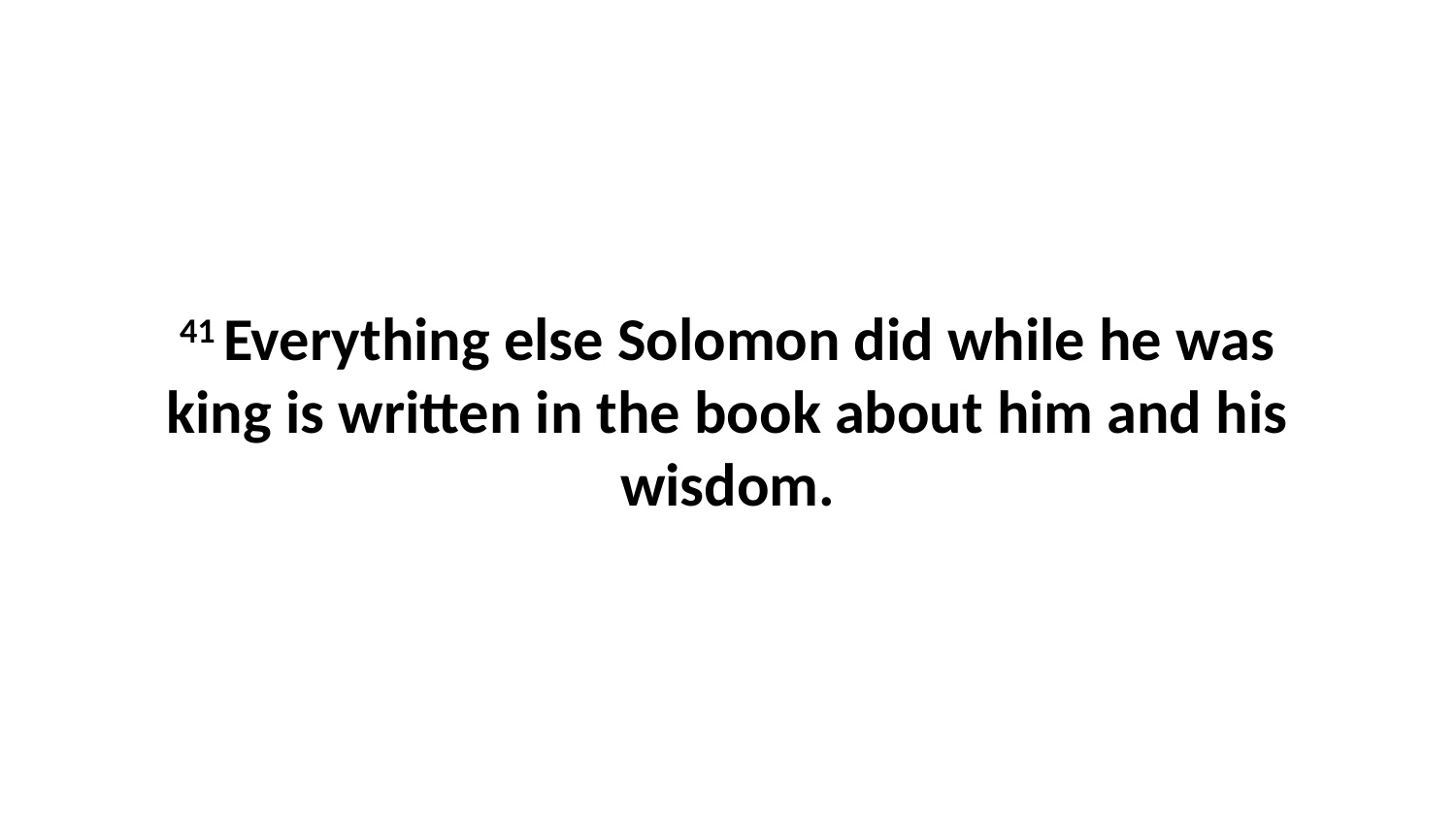

41 Everything else Solomon did while he was king is written in the book about him and his wisdom.